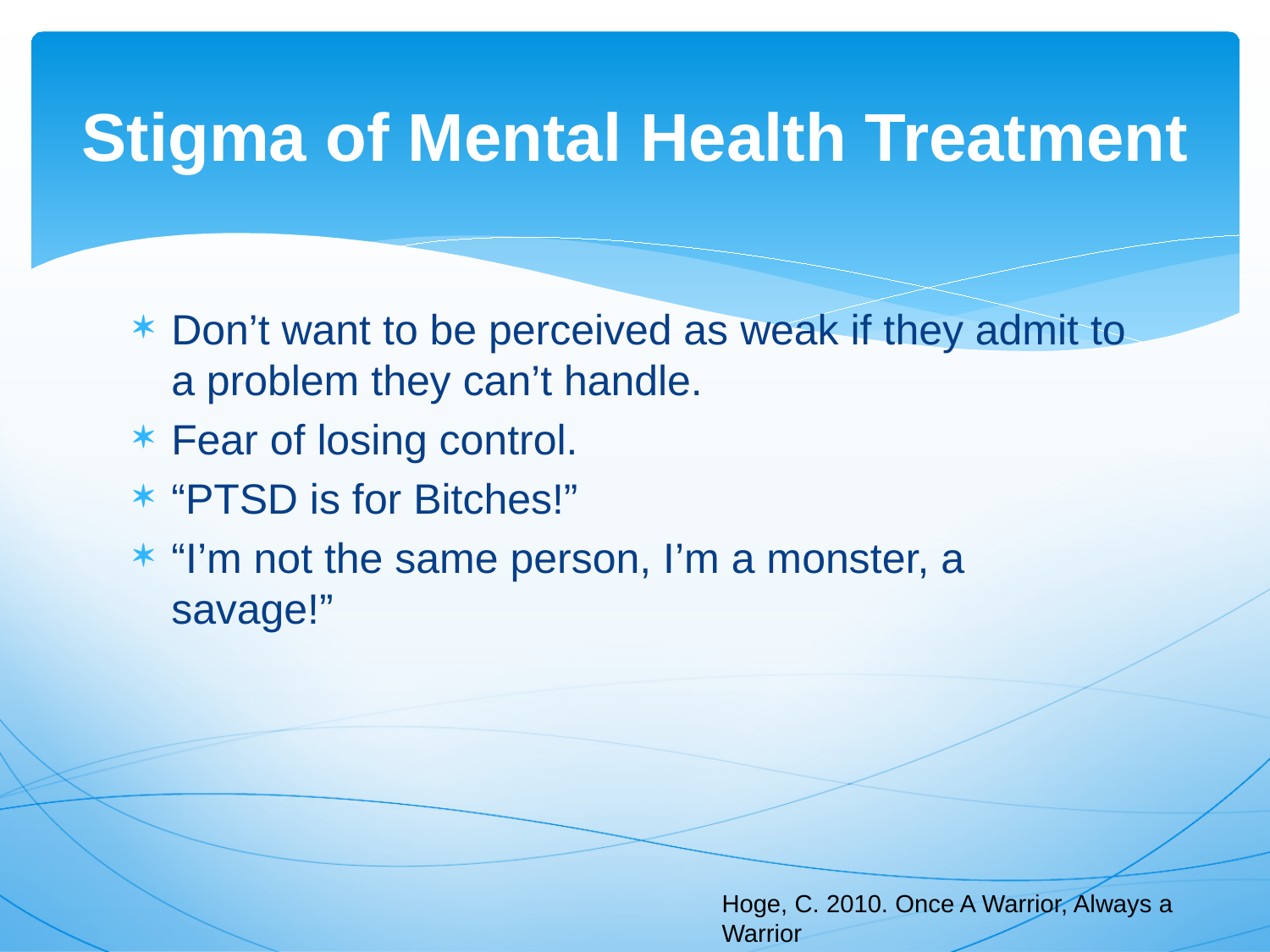

# Stigma of Mental Health Treatment
Don’t want to be perceived as weak if they admit to a problem they can’t handle.
Fear of losing control.
“PTSD is for Bitches!”
“I’m not the same person, I’m a monster, a savage!”

Hoge, C. 2010. Once A Warrior, Always a Warrior